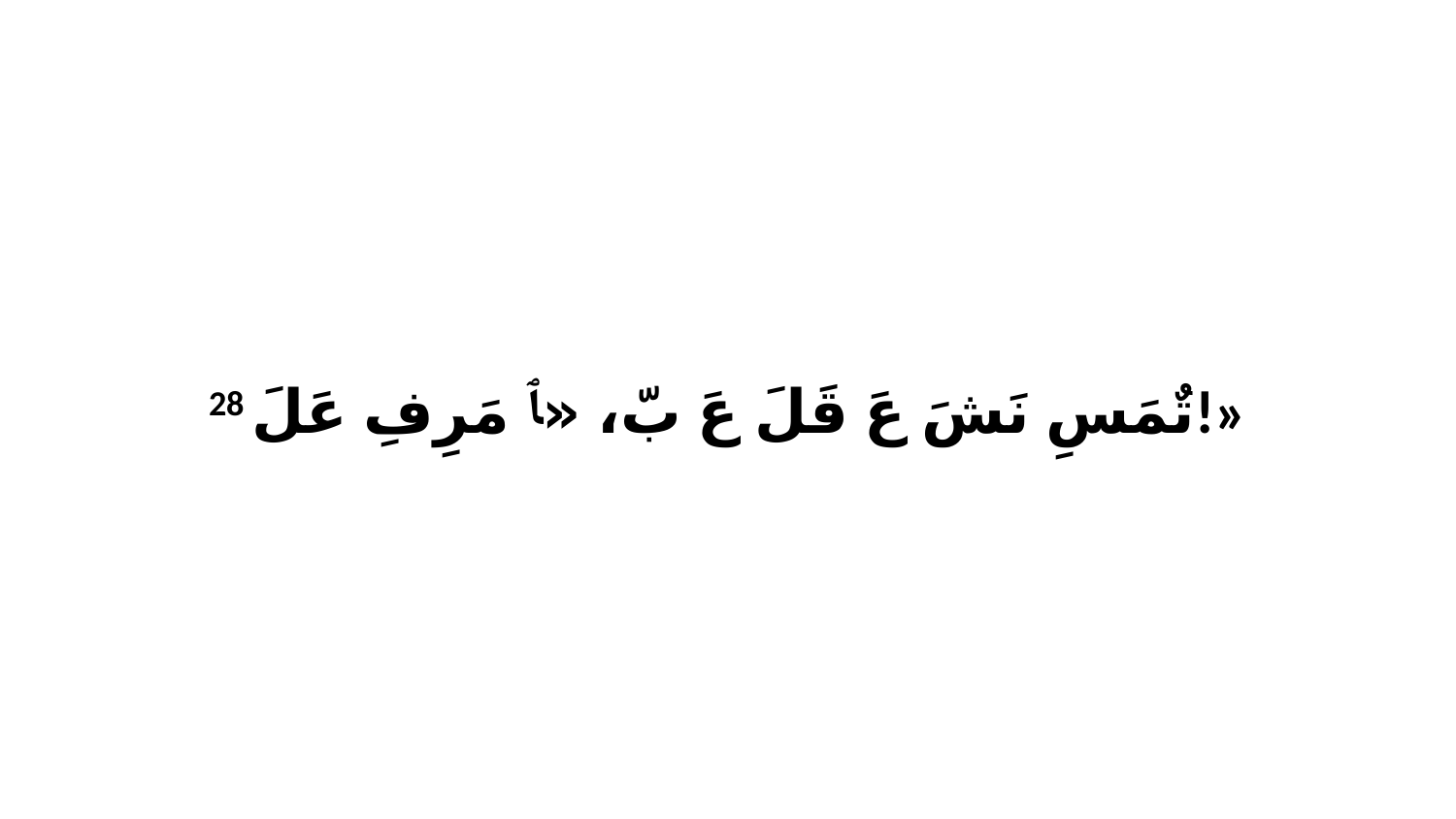

28 تٌمَسِ نَشَ عَ قَلَ عَ بّ، «ﭑ مَرِفِ عَلَ!»